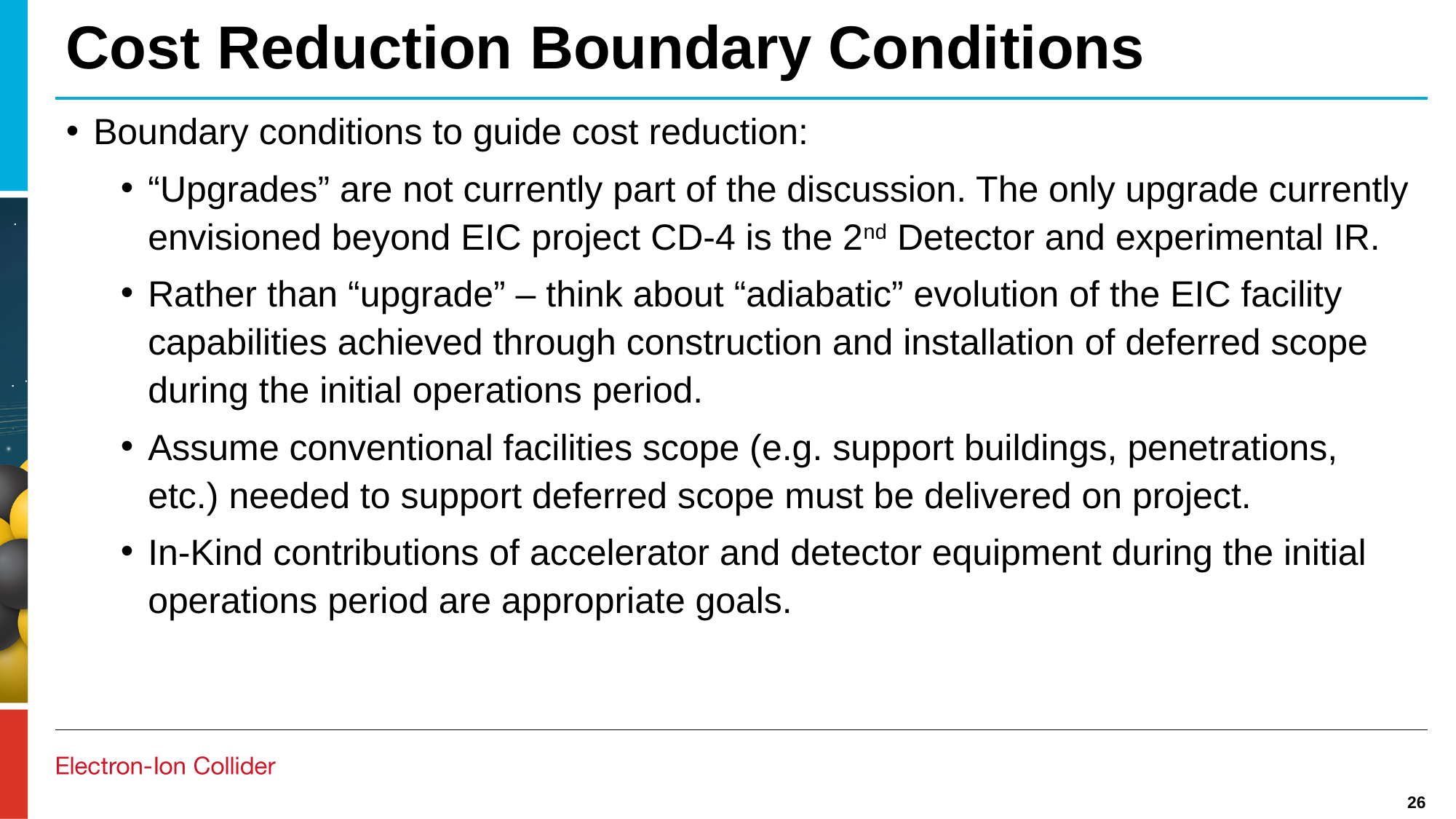

# Cost Reduction Boundary Conditions
Boundary conditions to guide cost reduction:
“Upgrades” are not currently part of the discussion. The only upgrade currently envisioned beyond EIC project CD-4 is the 2nd Detector and experimental IR.
Rather than “upgrade” – think about “adiabatic” evolution of the EIC facility capabilities achieved through construction and installation of deferred scope during the initial operations period.
Assume conventional facilities scope (e.g. support buildings, penetrations, etc.) needed to support deferred scope must be delivered on project.
In-Kind contributions of accelerator and detector equipment during the initial operations period are appropriate goals.